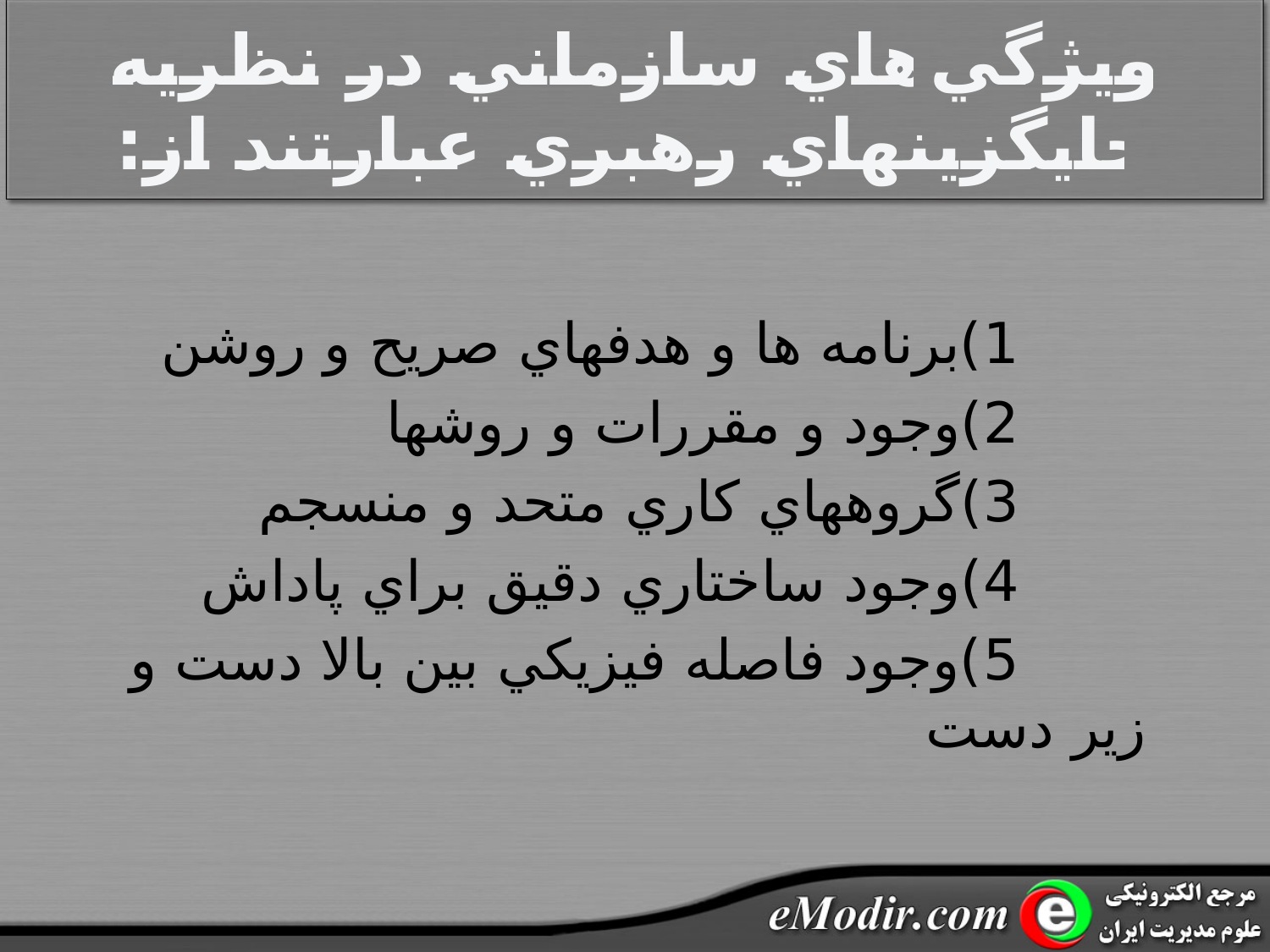

# ويژگي‌هاي سازماني در نظريه جايگزينهاي رهبري عبارتند از:

			1)برنامه ها و هدفهاي صريح و روشن
			2)وجود و مقررات و روشها
			3)گروههاي کاري متحد و منسجم
			4)وجود ساختاري دقيق براي پاداش
			5)وجود فاصله فيزيکي بين بالا دست و زير دست